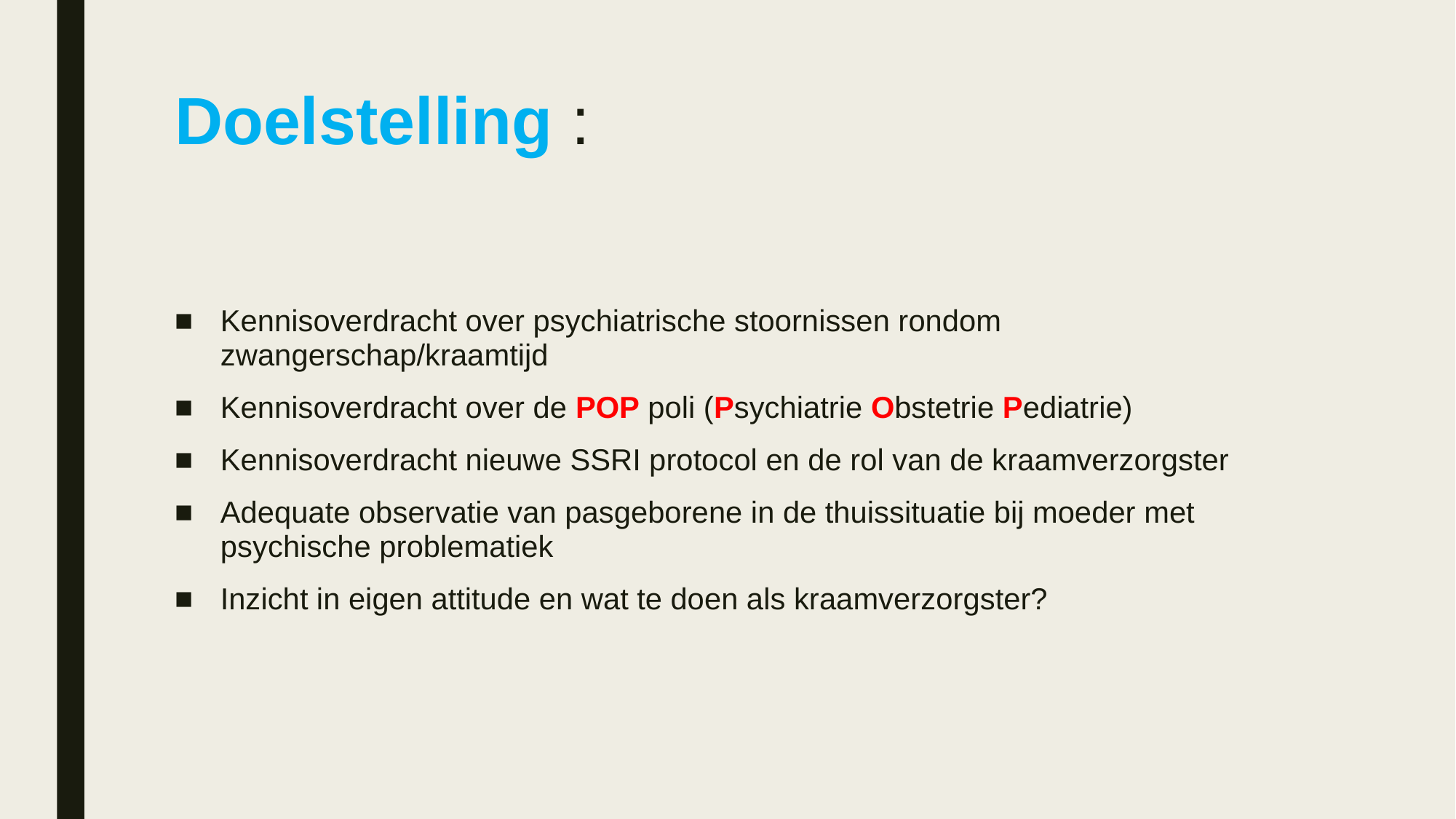

# Doelstelling :

Kennisoverdracht over psychiatrische stoornissen rondom zwangerschap/kraamtijd
Kennisoverdracht over de POP poli (Psychiatrie Obstetrie Pediatrie)
Kennisoverdracht nieuwe SSRI protocol en de rol van de kraamverzorgster
Adequate observatie van pasgeborene in de thuissituatie bij moeder met psychische problematiek
Inzicht in eigen attitude en wat te doen als kraamverzorgster?